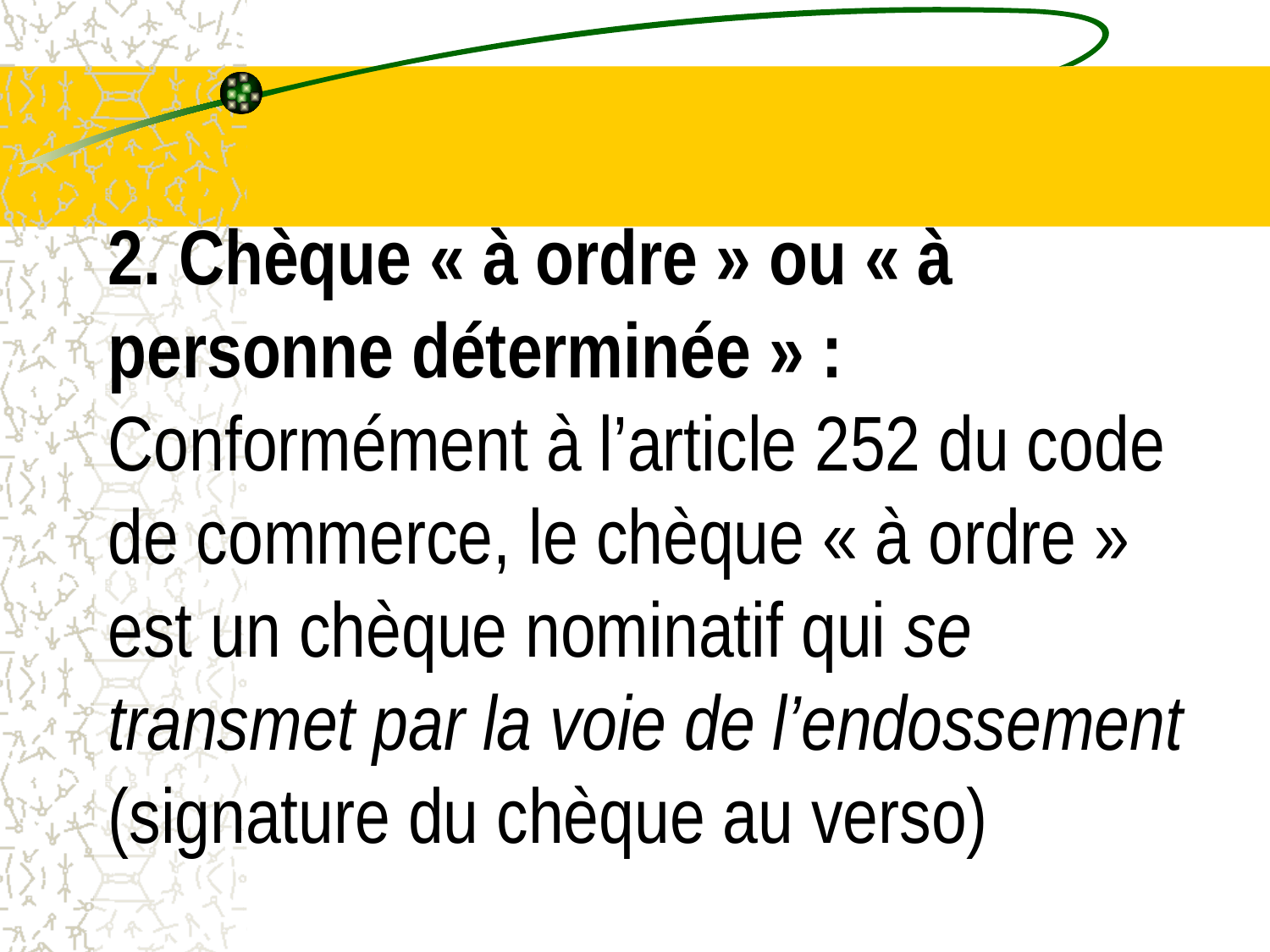

# 2. Chèque « à ordre » ou « à personne déterminée » : Conformément à l’article 252 du code de commerce, le chèque « à ordre » est un chèque nominatif qui se transmet par la voie de l’endossement (signature du chèque au verso)